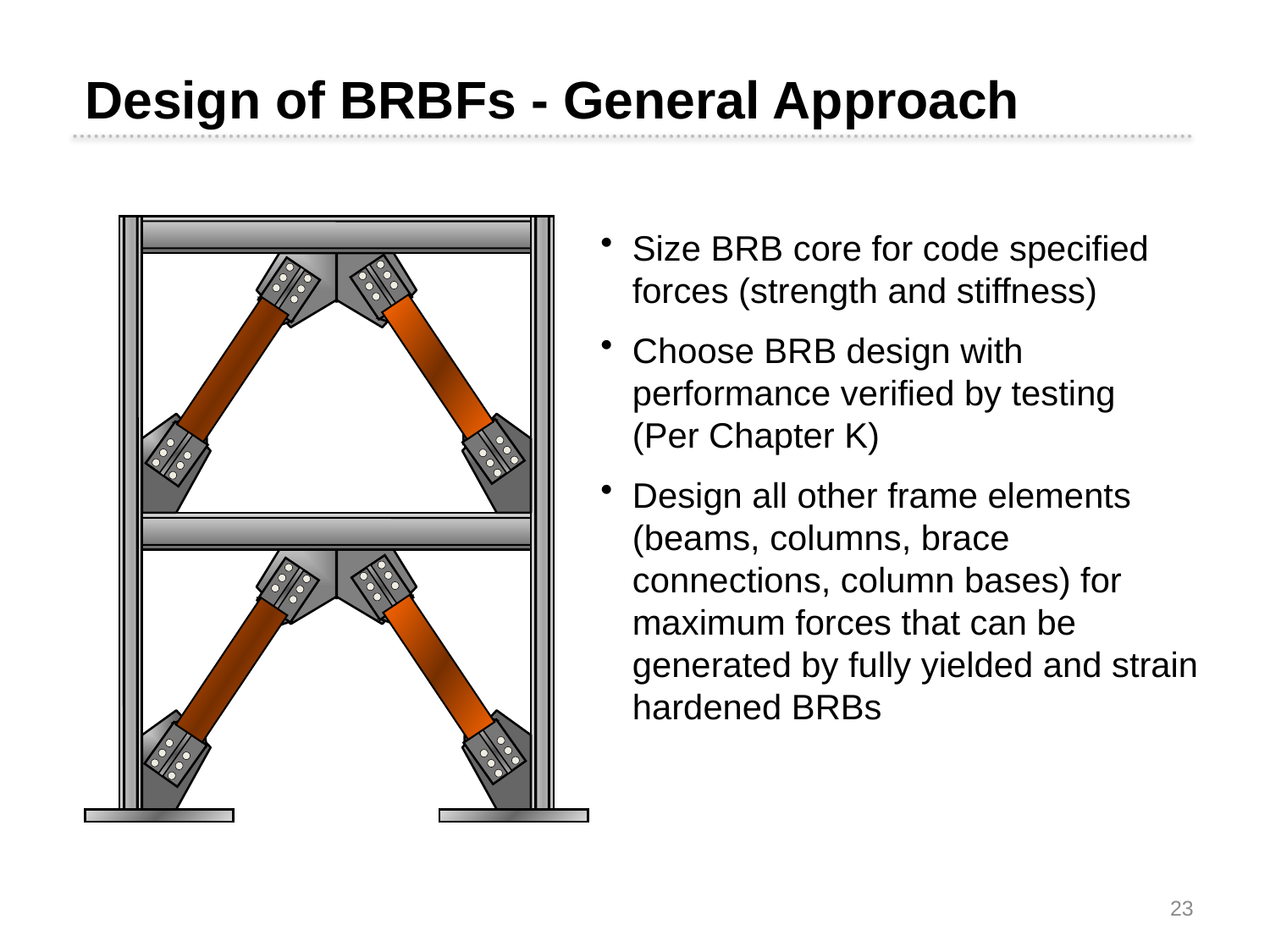

Design of BRBFs - General Approach

Size BRB core for code specified forces (strength and stiffness)
Choose BRB design with performance verified by testing
(Per Chapter K)
Design all other frame elements (beams, columns, brace connections, column bases) for maximum forces that can be generated by fully yielded and strain hardened BRBs

23